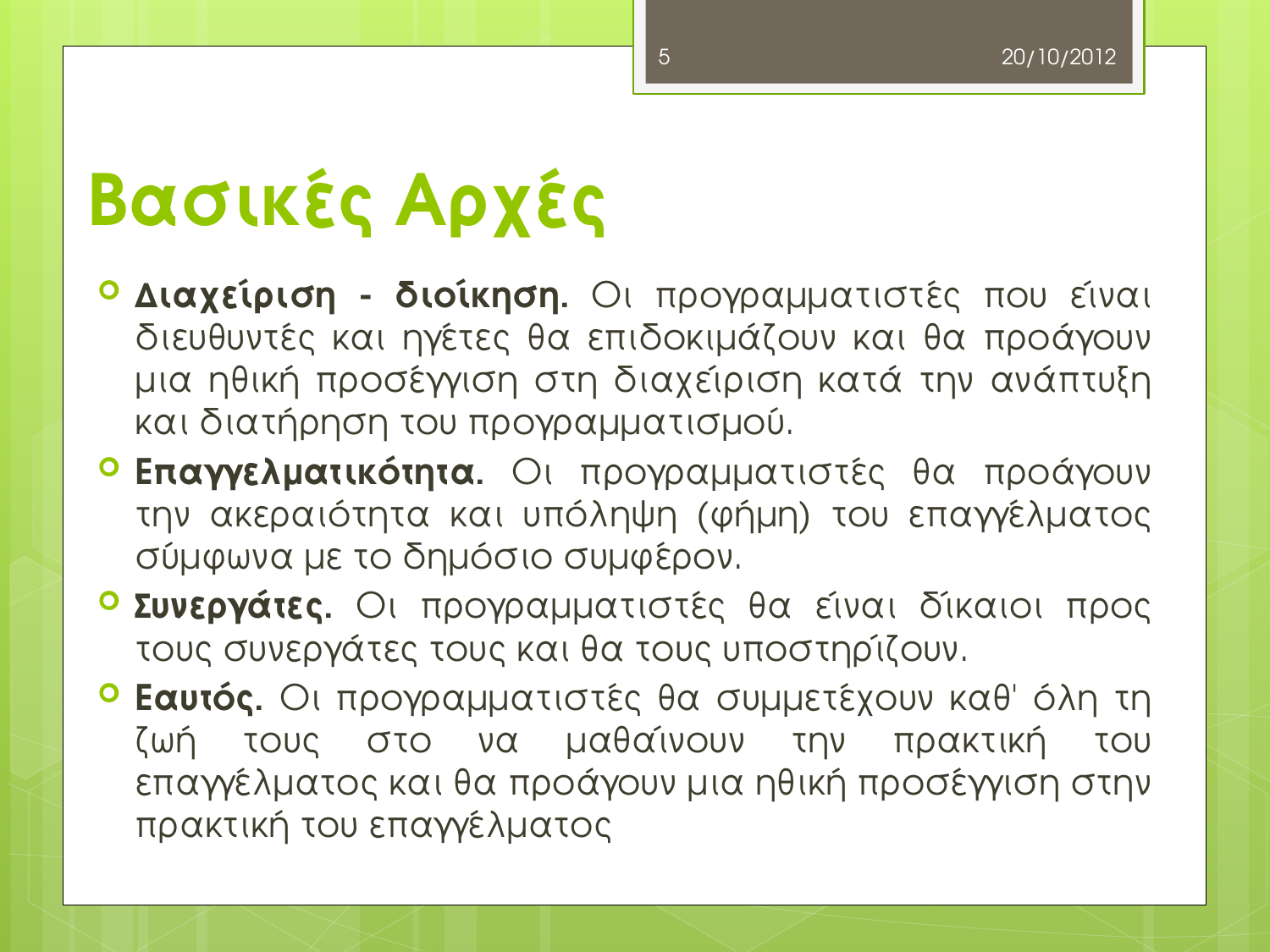

5
20/10/2012
# Βασικές Αρχές
Διαχείριση - διοίκηση. Οι προγραμματιστές που είναι διευθυντές και ηγέτες θα επιδοκιμάζουν και θα προάγουν μια ηθική προσέγγιση στη διαχείριση κατά την ανάπτυξη και διατήρηση του προγραμματισμού.
Επαγγελματικότητα. Οι προγραμματιστές θα προάγουν την ακεραιότητα και υπόληψη (φήμη) του επαγγέλματος σύμφωνα με το δημόσιο συμφέρον.
Συνεργάτες. Οι προγραμματιστές θα είναι δίκαιοι προς τους συνεργάτες τους και θα τους υποστηρίζουν.
Εαυτός. Οι προγραμματιστές θα συμμετέχουν καθ' όλη τη ζωή τους στο να μαθαίνουν την πρακτική του επαγγέλματος και θα προάγουν μια ηθική προσέγγιση στην πρακτική του επαγγέλματος